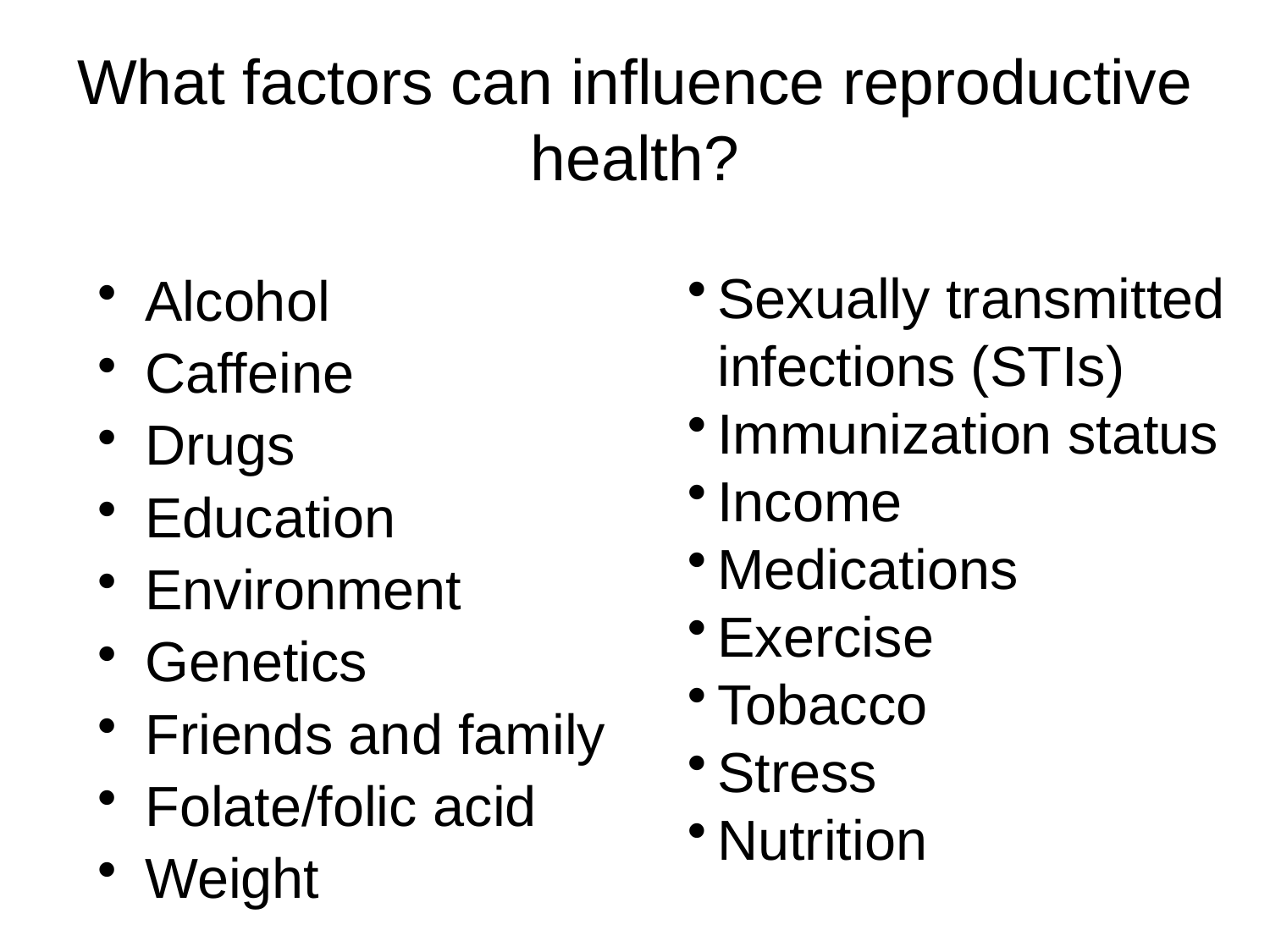

# What factors can influence reproductive health?
Sexually transmitted infections (STIs)
Immunization status
Income
Medications
Exercise
Tobacco
Stress
Nutrition

Alcohol
Caffeine
Drugs
Education
Environment
Genetics
Friends and family
Folate/folic acid
Weight